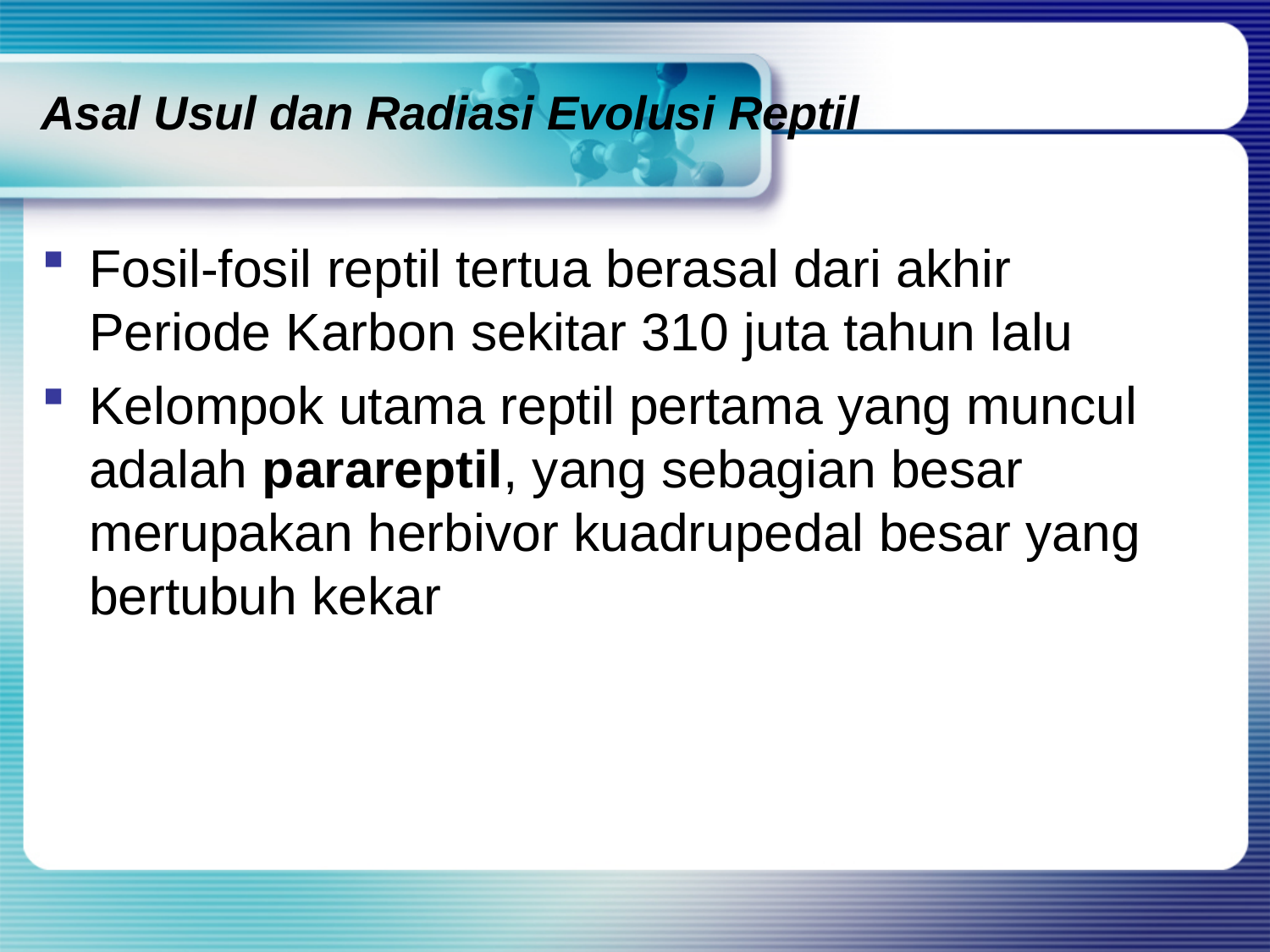

# Asal Usul dan Radiasi Evolusi Reptil
Fosil-fosil reptil tertua berasal dari akhir Periode Karbon sekitar 310 juta tahun lalu
Kelompok utama reptil pertama yang muncul adalah parareptil, yang sebagian besar merupakan herbivor kuadrupedal besar yang bertubuh kekar